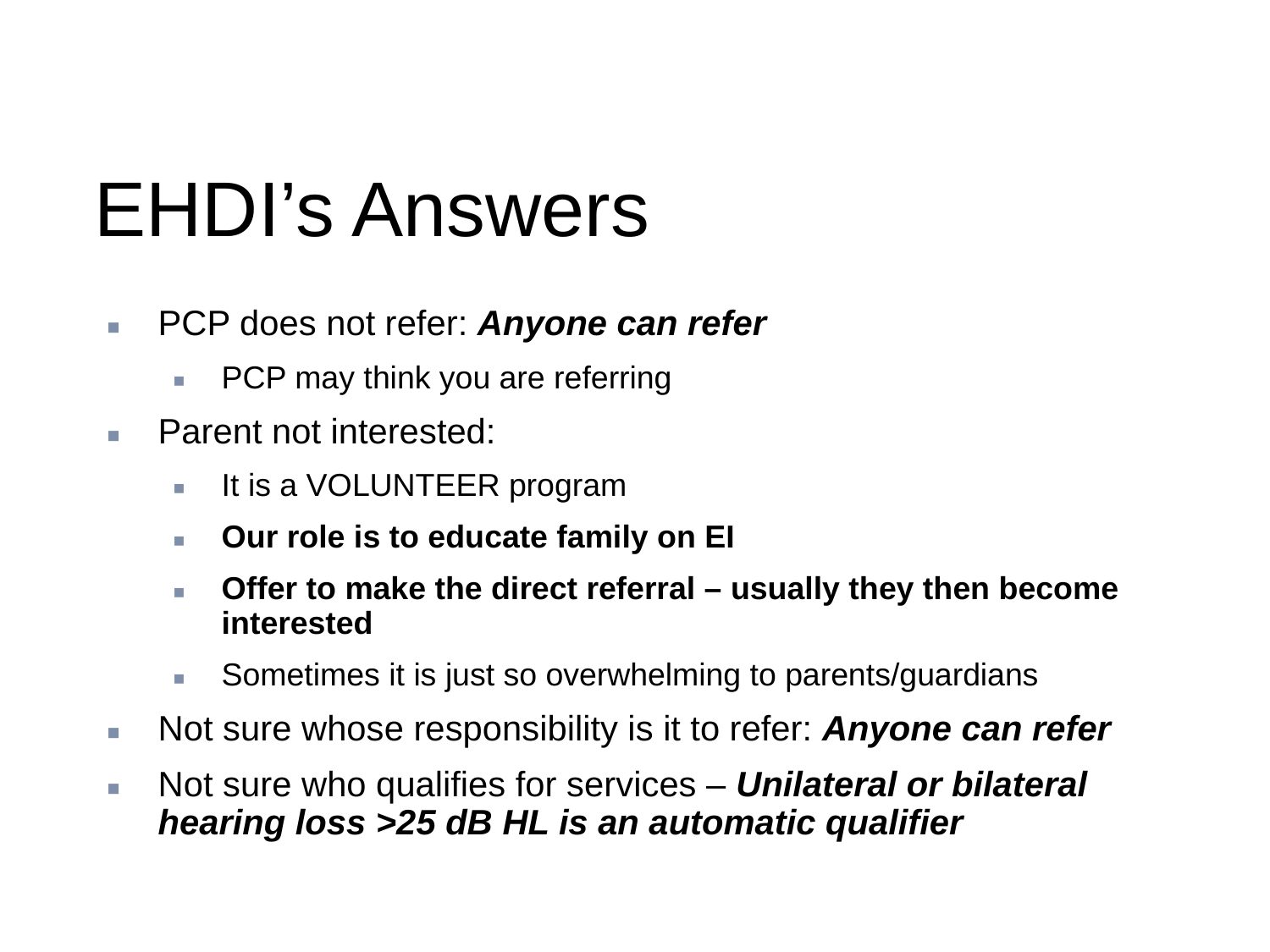

# EHDI’s Answers
PCP does not refer: Anyone can refer
PCP may think you are referring
Parent not interested:
It is a VOLUNTEER program
Our role is to educate family on EI
Offer to make the direct referral – usually they then become interested
Sometimes it is just so overwhelming to parents/guardians
Not sure whose responsibility is it to refer: Anyone can refer
Not sure who qualifies for services – Unilateral or bilateral hearing loss >25 dB HL is an automatic qualifier

122